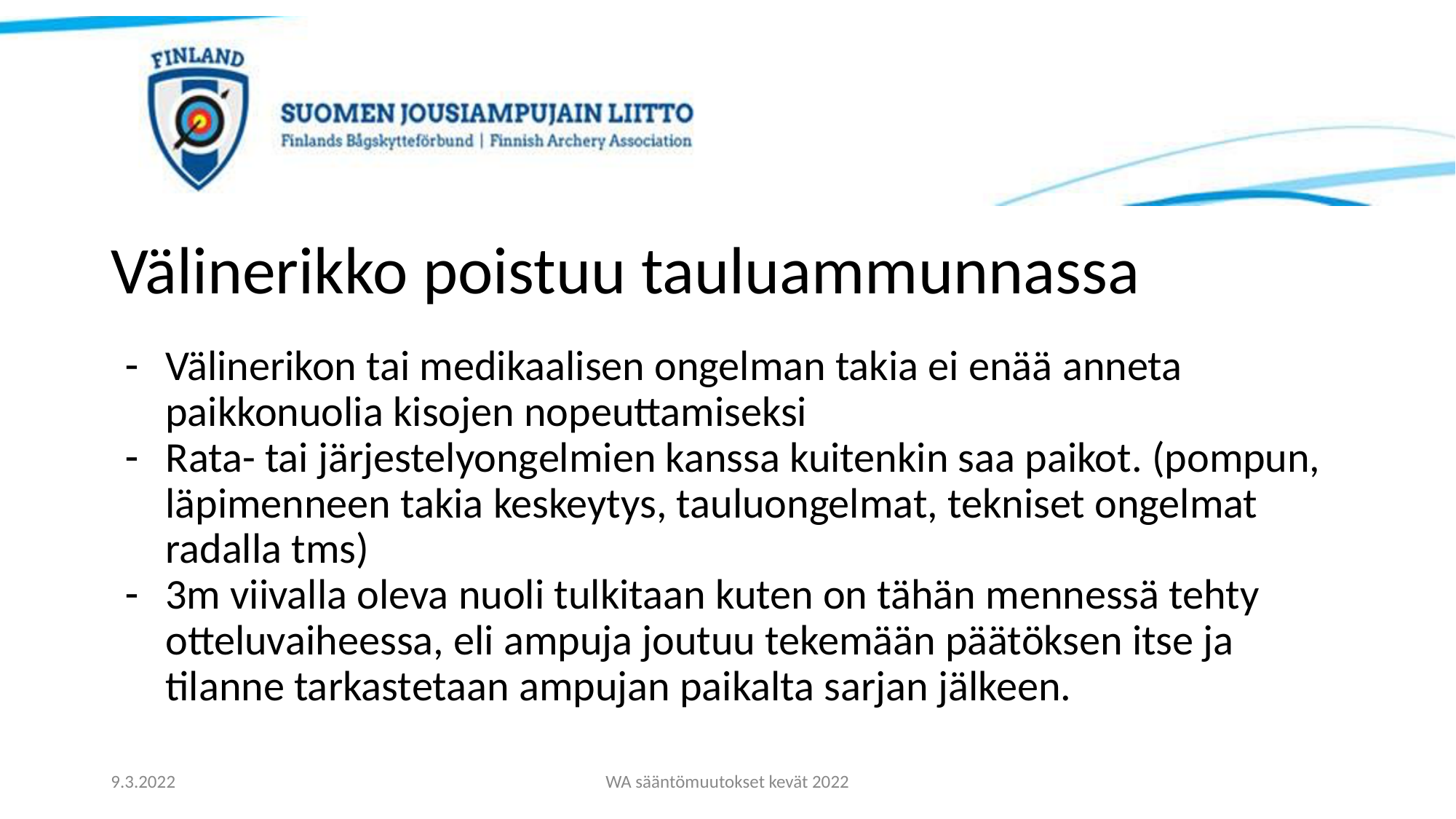

# Välinerikko poistuu tauluammunnassa
Välinerikon tai medikaalisen ongelman takia ei enää anneta paikkonuolia kisojen nopeuttamiseksi
Rata- tai järjestelyongelmien kanssa kuitenkin saa paikot. (pompun, läpimenneen takia keskeytys, tauluongelmat, tekniset ongelmat radalla tms)
3m viivalla oleva nuoli tulkitaan kuten on tähän mennessä tehty otteluvaiheessa, eli ampuja joutuu tekemään päätöksen itse ja tilanne tarkastetaan ampujan paikalta sarjan jälkeen.
9.3.2022
WA sääntömuutokset kevät 2022